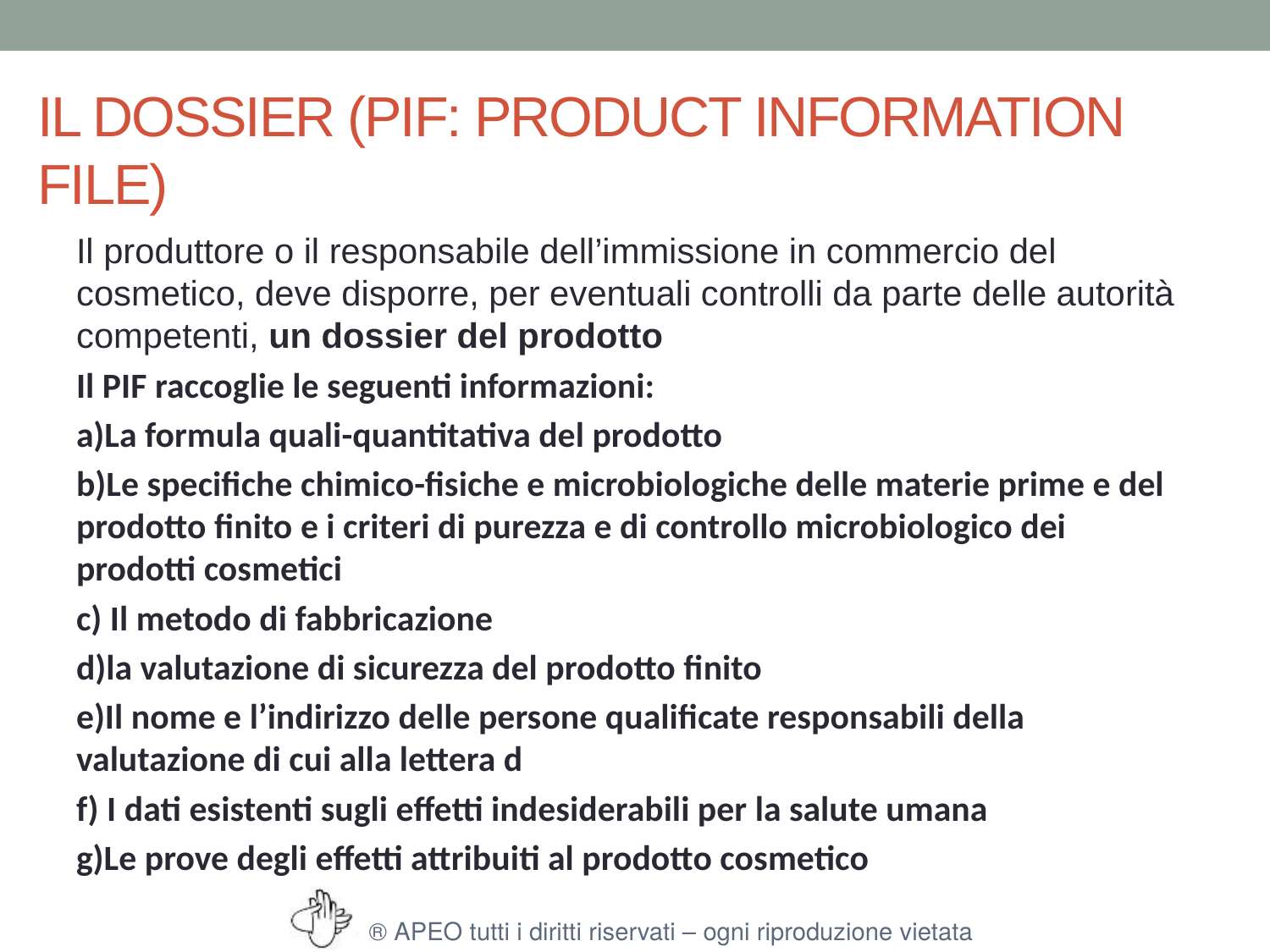

# IL DOSSIER (PIF: product information file)
Il produttore o il responsabile dell’immissione in commercio del cosmetico, deve disporre, per eventuali controlli da parte delle autorità competenti, un dossier del prodotto
Il PIF raccoglie le seguenti informazioni:
a)La formula quali-quantitativa del prodotto
b)Le specifiche chimico-fisiche e microbiologiche delle materie prime e del prodotto finito e i criteri di purezza e di controllo microbiologico dei prodotti cosmetici
c) Il metodo di fabbricazione
d)la valutazione di sicurezza del prodotto finito
e)Il nome e l’indirizzo delle persone qualificate responsabili della valutazione di cui alla lettera d
f) I dati esistenti sugli effetti indesiderabili per la salute umana
g)Le prove degli effetti attribuiti al prodotto cosmetico